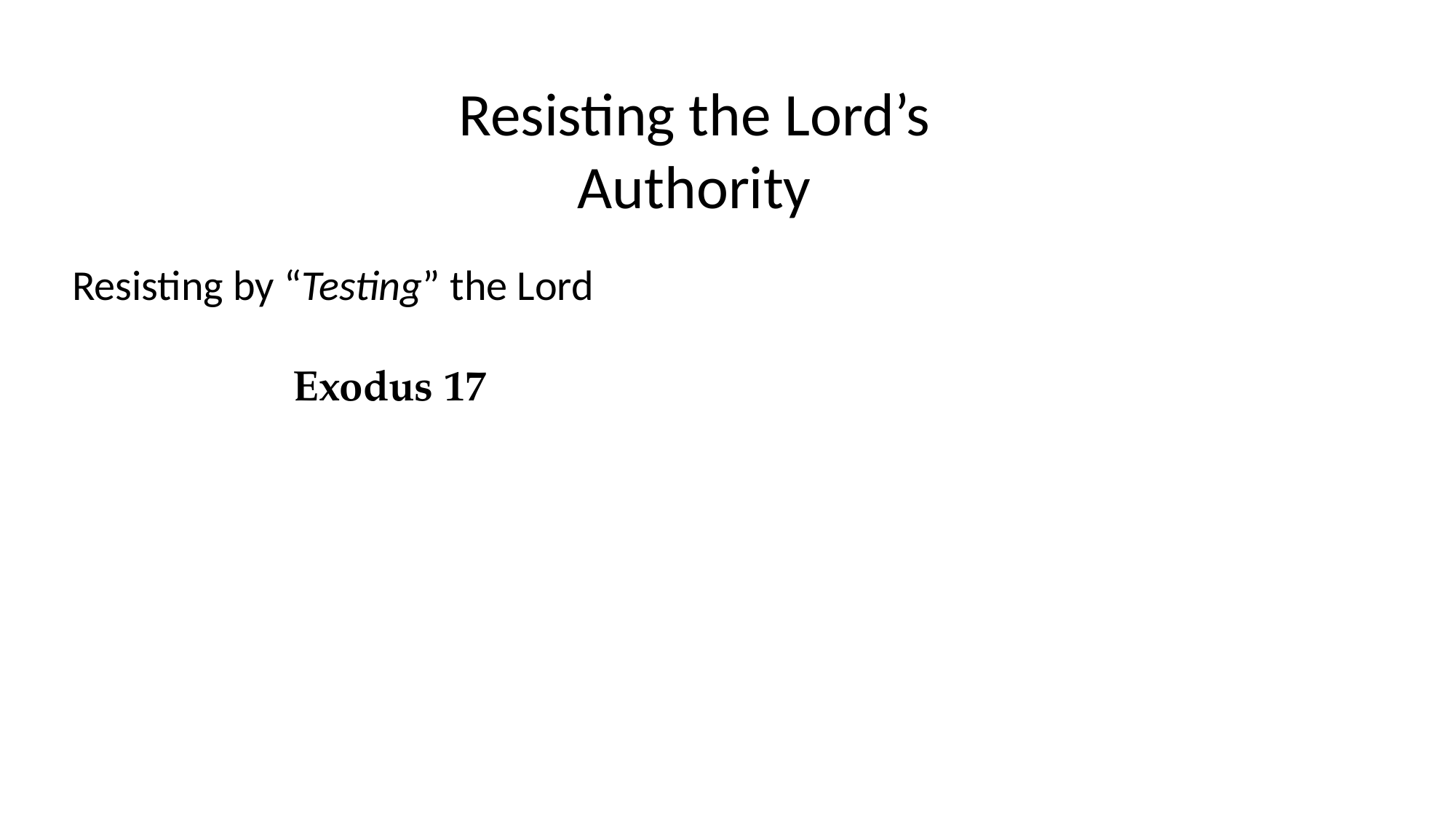

Resisting the Lord’s Authority
Resisting by “Testing” the Lord
Exodus 17